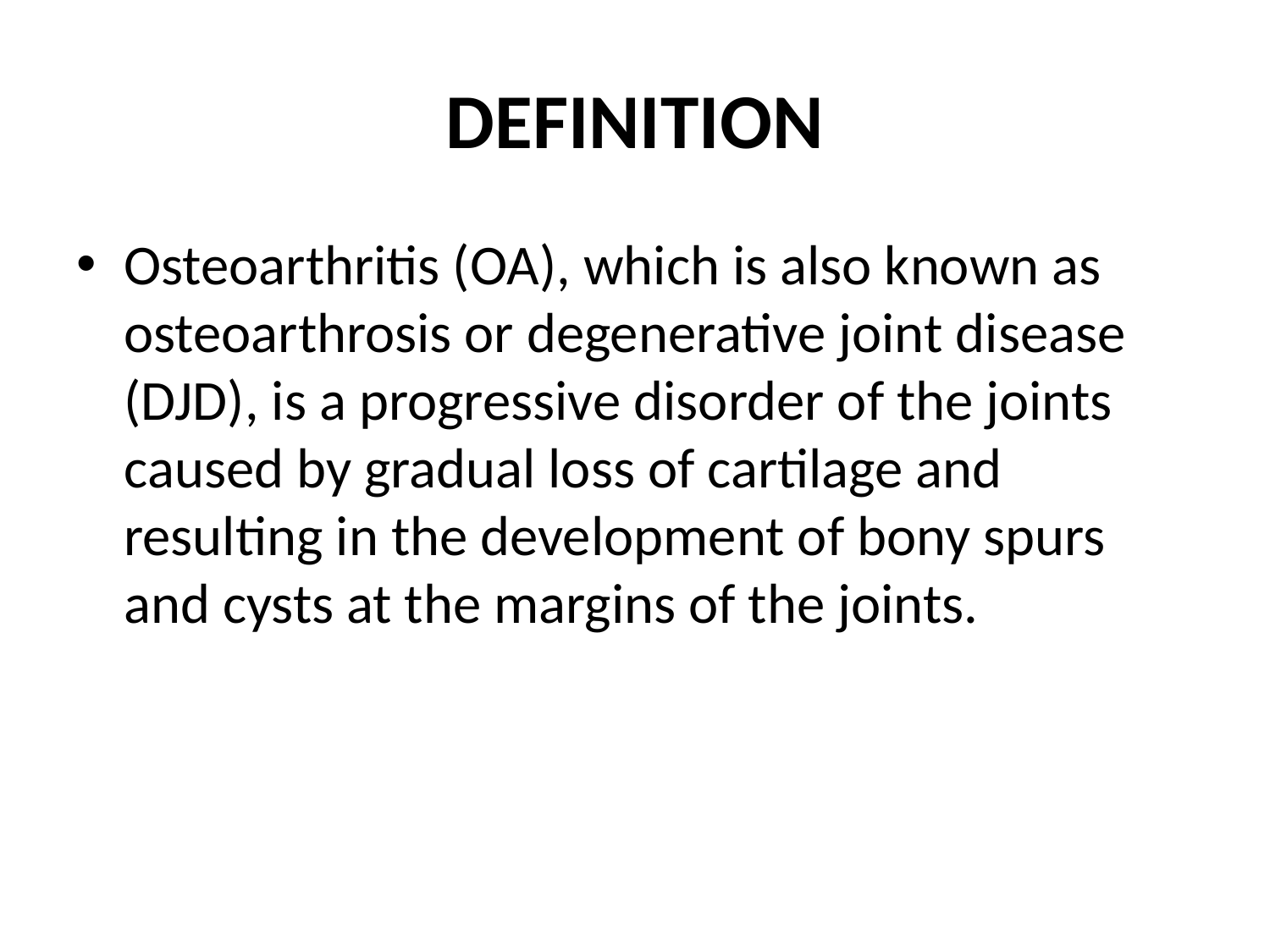

# DEFINITION
Osteoarthritis (OA), which is also known as osteoarthrosis or degenerative joint disease (DJD), is a progressive disorder of the joints caused by gradual loss of cartilage and resulting in the development of bony spurs and cysts at the margins of the joints.